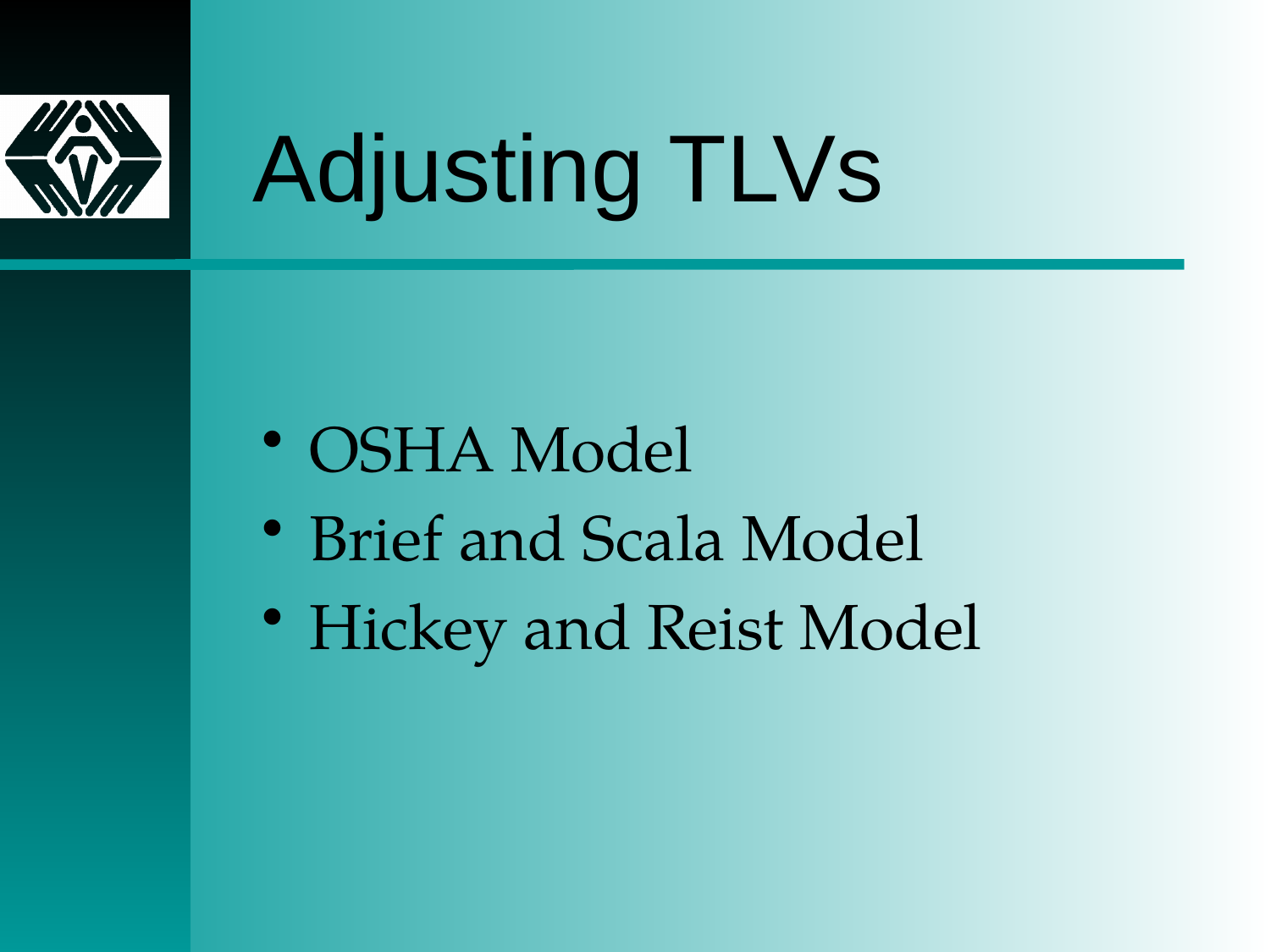

# Adjusting TLVs
OSHA Model
Brief and Scala Model
Hickey and Reist Model